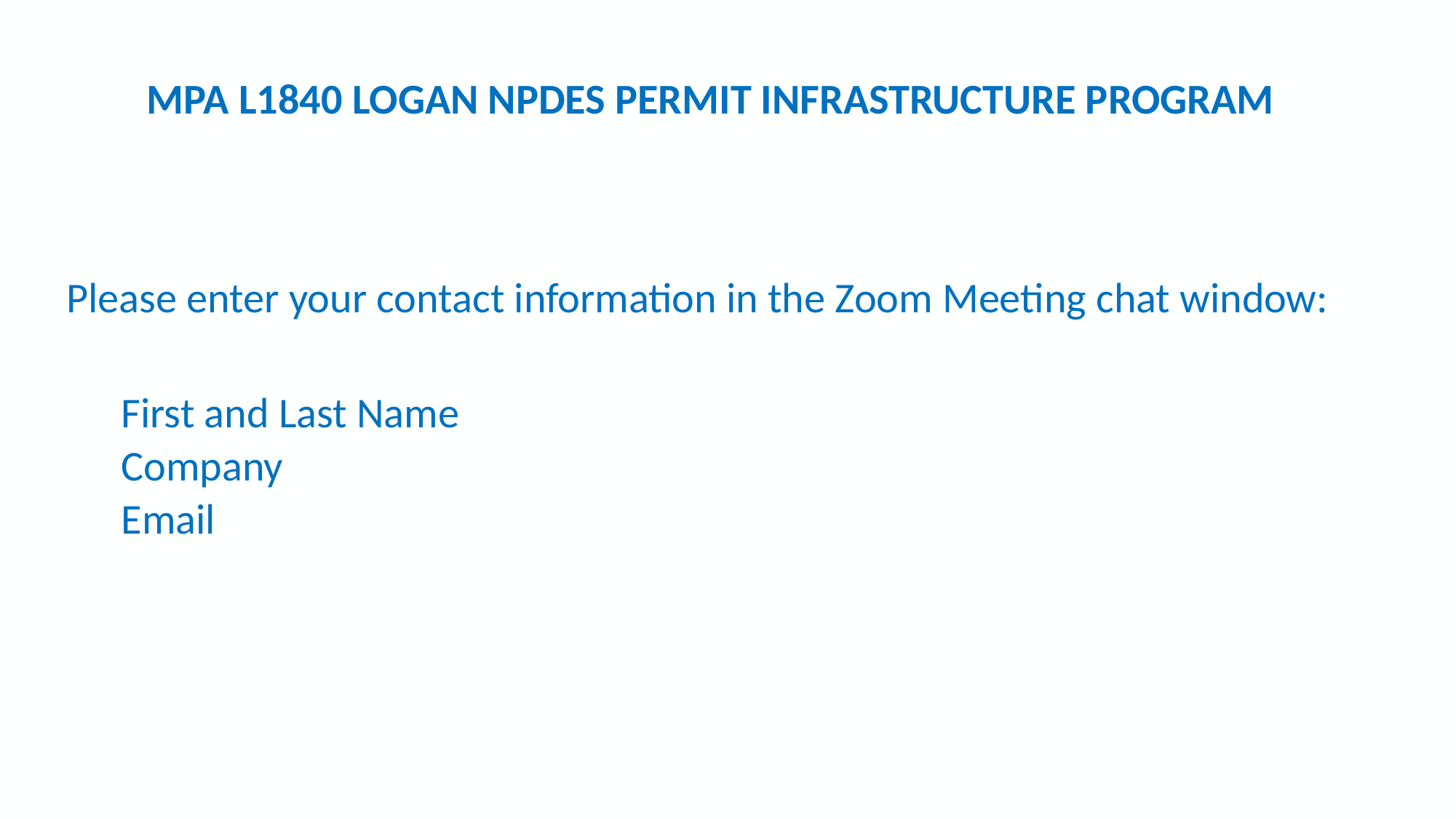

# MPA L1840 LOGAN NPDES PERMIT INFRASTRUCTURE PROGRAM
Please enter your contact information in the Zoom Meeting chat window:

First and Last Name
Company
Email